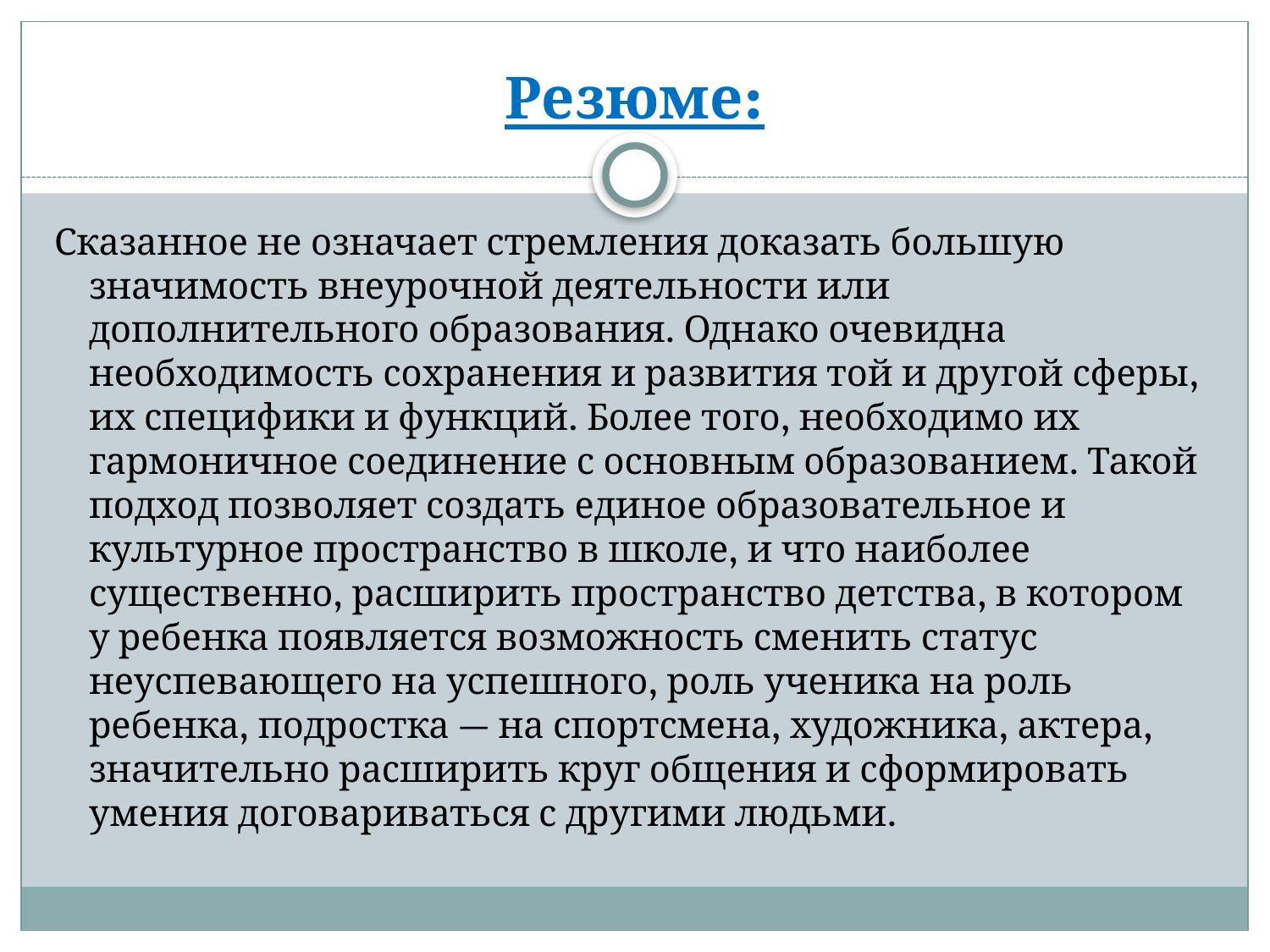

# Резюме:
Сказанное не означает стремления доказать большую значимость внеурочной деятельности или дополнительного образования. Однако очевидна необходимость сохранения и развития той и другой сферы, их специфики и функций. Более того, необходимо их гармоничное соединение с основным образованием. Такой подход позволяет создать единое образовательное и культурное пространство в школе, и что наиболее существенно, расширить пространство детства, в котором у ребенка появляется возможность сменить статус неуспевающего на успешного, роль ученика на роль ребенка, подростка — на спортсмена, художника, актера, значительно расширить круг общения и сформировать умения договариваться с другими людьми.